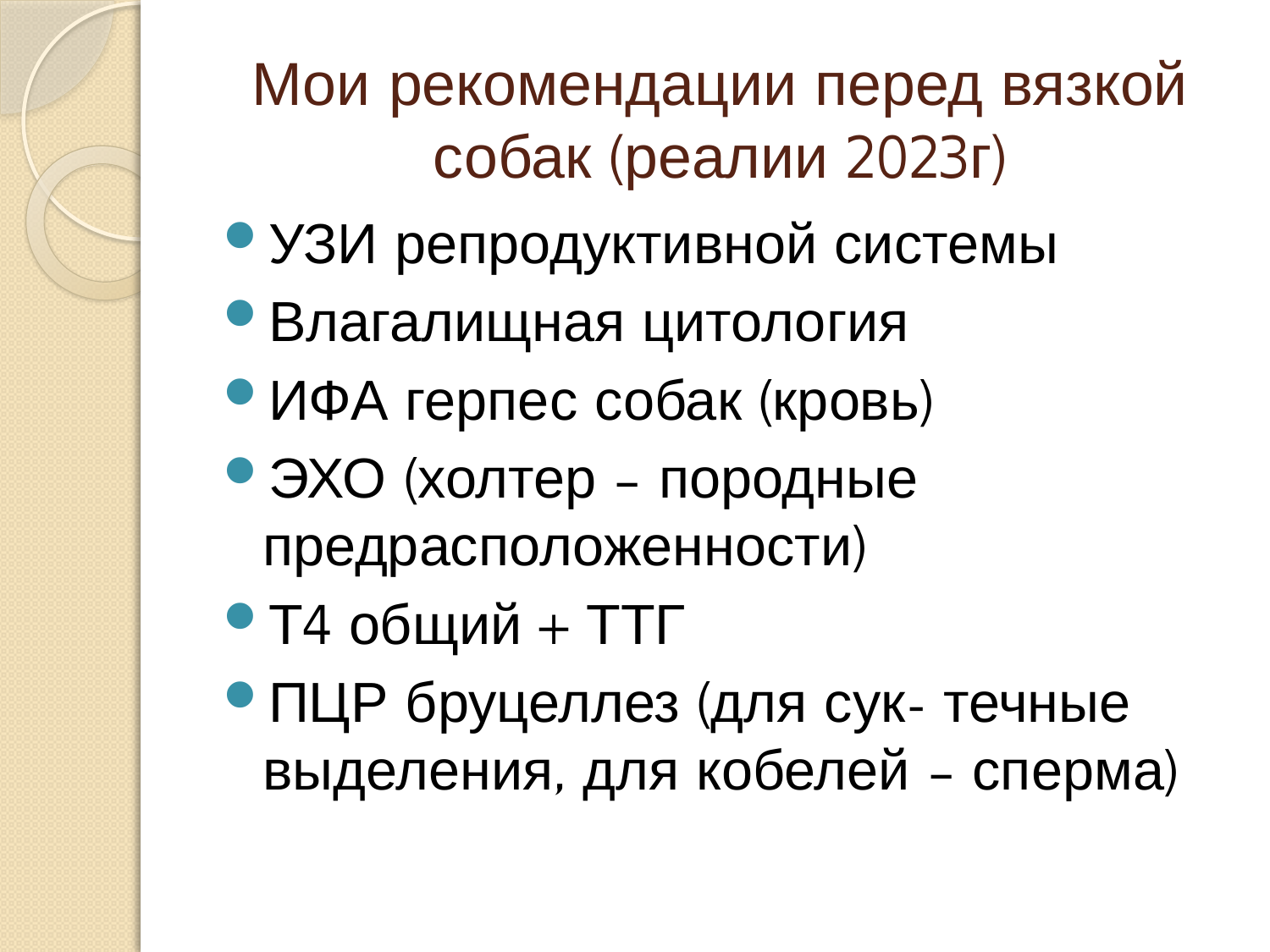

# Мои рекомендации перед вязкой собак (реалии 2023г)
УЗИ репродуктивной системы
Влагалищная цитология
ИФА герпес собак (кровь)
ЭХО (холтер – породные предрасположенности)
Т4 общий + ТТГ
ПЦР бруцеллез (для сук- течные выделения, для кобелей – сперма)